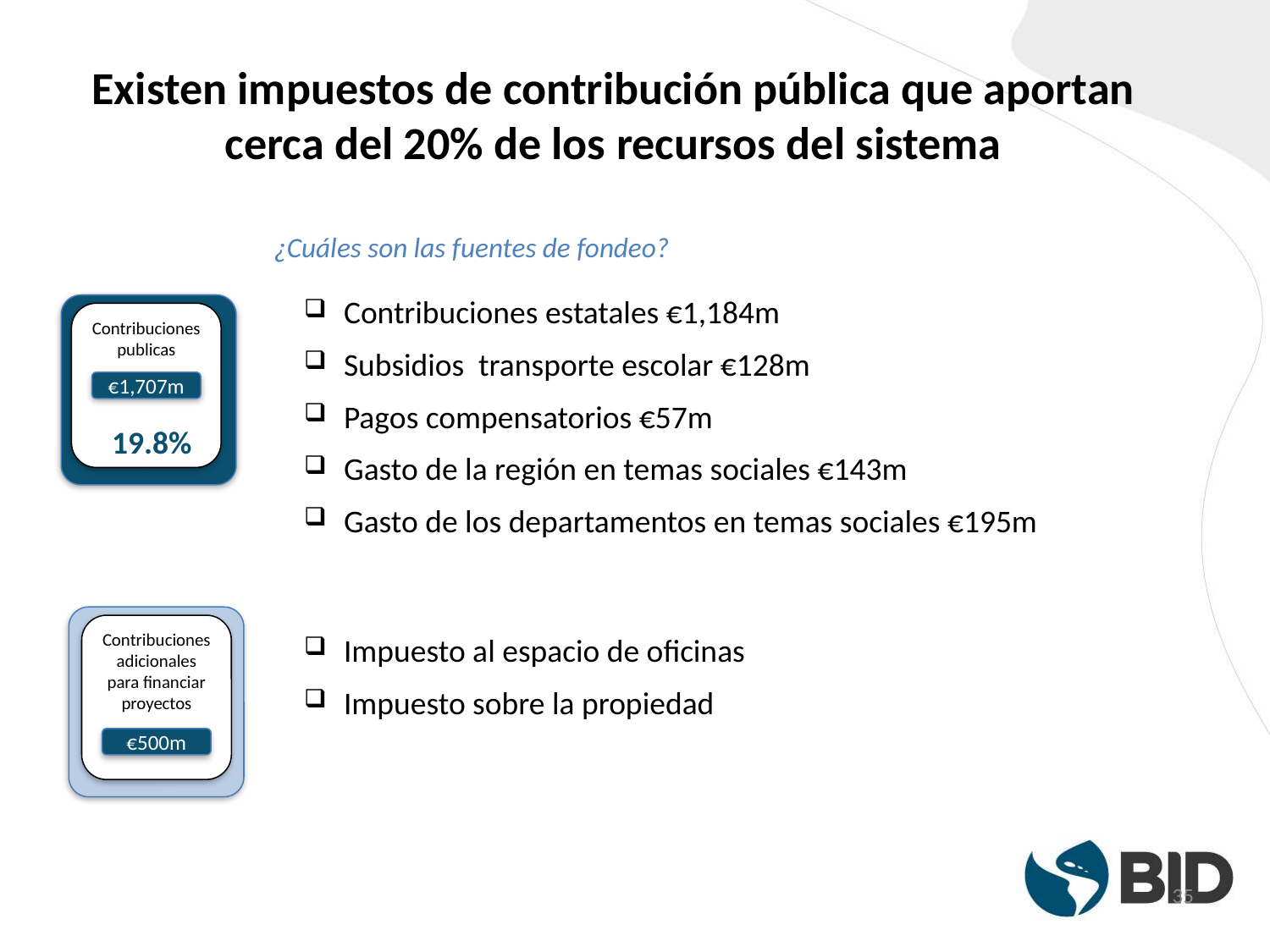

# Existen impuestos de contribución pública que aportan cerca del 20% de los recursos del sistema
¿Cuáles son las fuentes de fondeo?

Contribuciones estatales €1,184m
Subsidios  transporte escolar €128m
Pagos compensatorios €57m
Gasto de la región en temas sociales €143m
Gasto de los departamentos en temas sociales €195m

Contribuciones publicas
€1,707m
19.8%

Contribuciones adicionales para financiar proyectos
Impuesto al espacio de oficinas
Impuesto sobre la propiedad
€500m
35